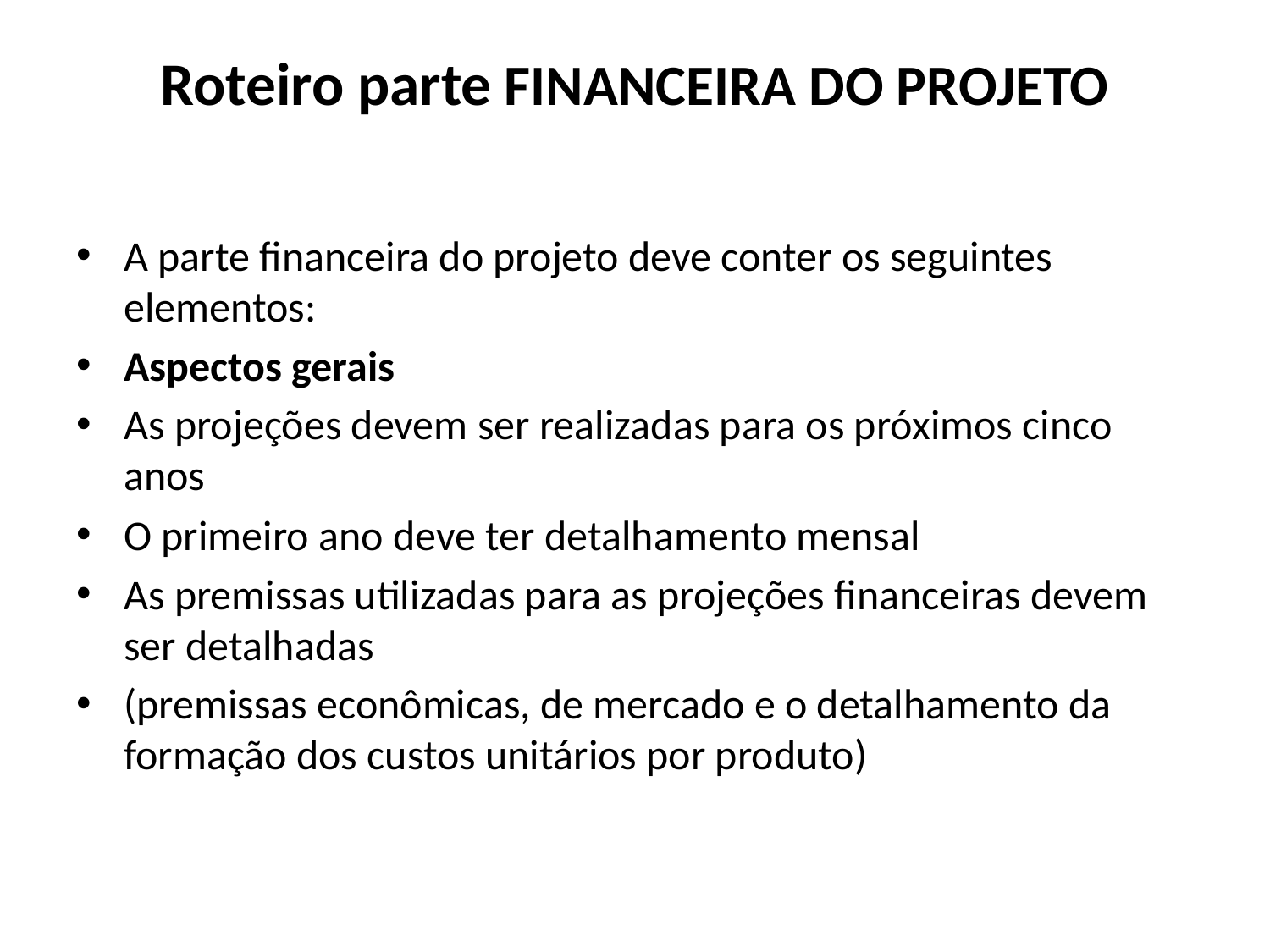

# Roteiro parte FINANCEIRA DO PROJETO
A parte financeira do projeto deve conter os seguintes elementos:
Aspectos gerais
As projeções devem ser realizadas para os próximos cinco anos
O primeiro ano deve ter detalhamento mensal
As premissas utilizadas para as projeções financeiras devem ser detalhadas
(premissas econômicas, de mercado e o detalhamento da formação dos custos unitários por produto)